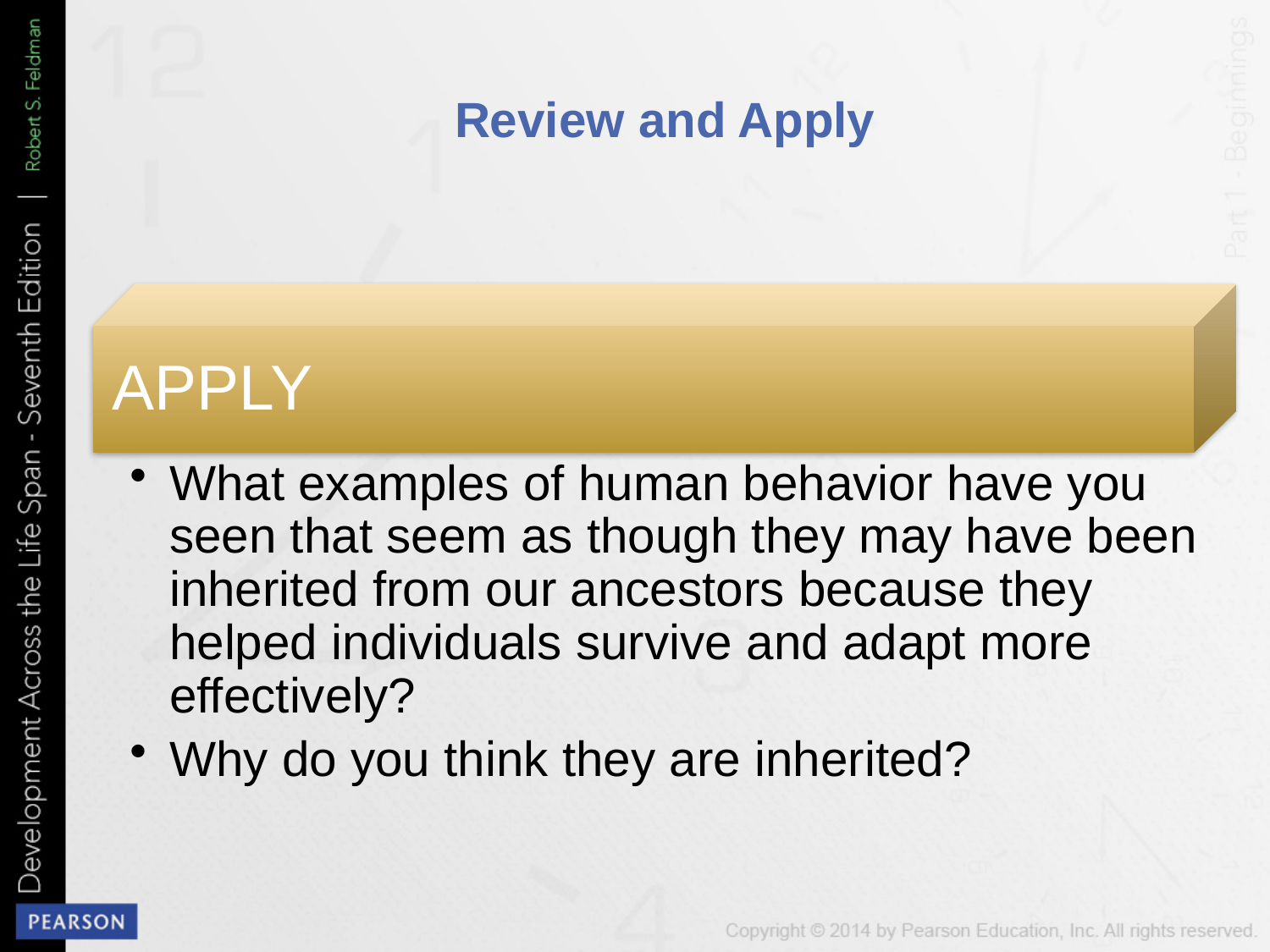

# Review and Apply
APPLY
What examples of human behavior have you seen that seem as though they may have been inherited from our ancestors because they helped individuals survive and adapt more effectively?
Why do you think they are inherited?